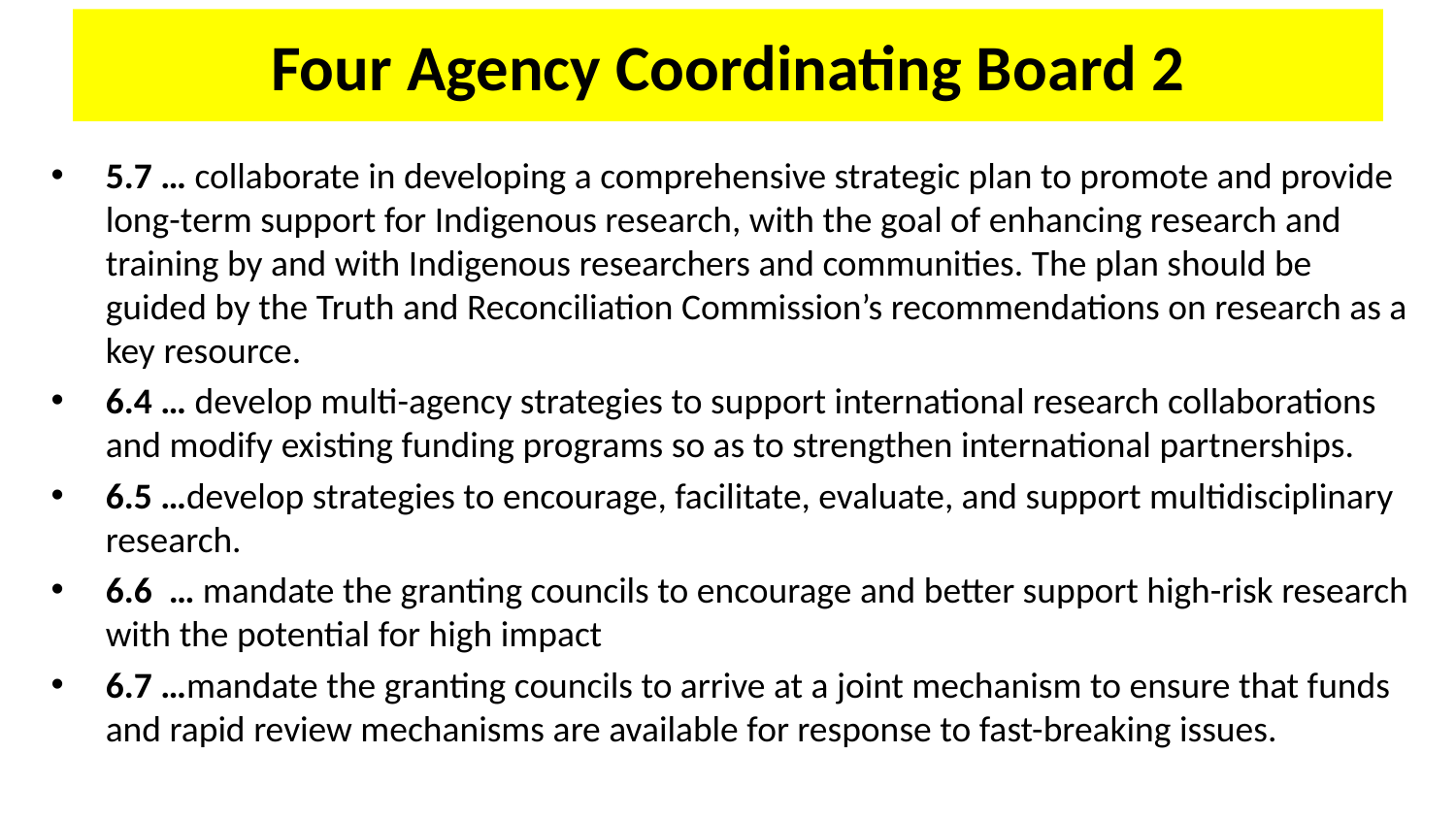

# Four Agency Coordinating Board 2

5.7 … collaborate in developing a comprehensive strategic plan to promote and provide long-term support for Indigenous research, with the goal of enhancing research and training by and with Indigenous researchers and communities. The plan should be guided by the Truth and Reconciliation Commission’s recommendations on research as a key resource.
6.4 … develop multi-agency strategies to support international research collaborations and modify existing funding programs so as to strengthen international partnerships.
6.5 …develop strategies to encourage, facilitate, evaluate, and support multidisciplinary research.
6.6  … mandate the granting councils to encourage and better support high-risk research with the potential for high impact
6.7 …mandate the granting councils to arrive at a joint mechanism to ensure that funds and rapid review mechanisms are available for response to fast-breaking issues.